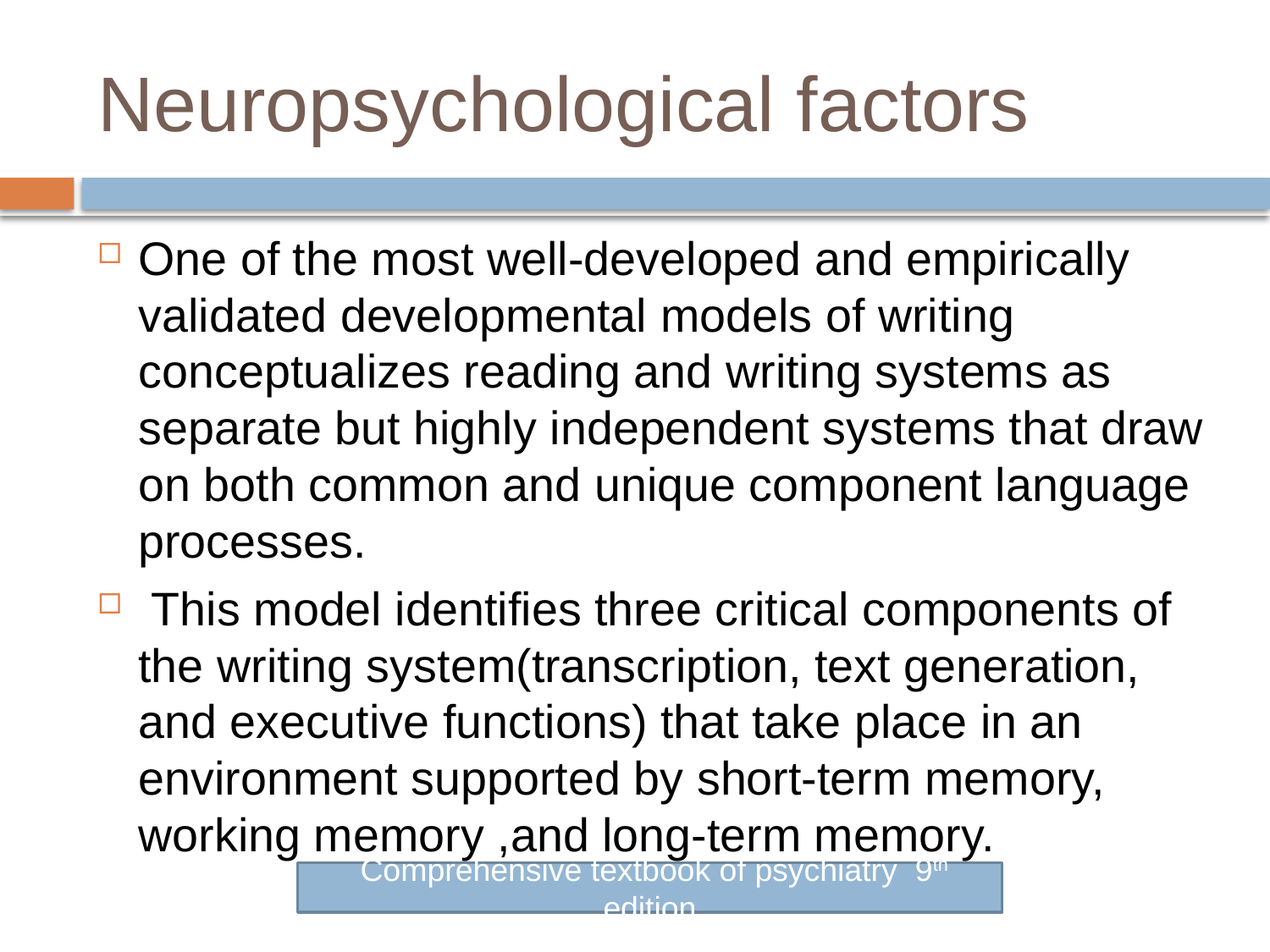

# Neuropsychological factors
One of the most well-developed and empirically validated developmental models of writing conceptualizes reading and writing systems as separate but highly independent systems that draw on both common and unique component language processes.
 This model identifies three critical components of the writing system(transcription, text generation, and executive functions) that take place in an environment supported by short-term memory, working memory ,and long-term memory.
 Comprehensive textbook of psychiatry  9th edition